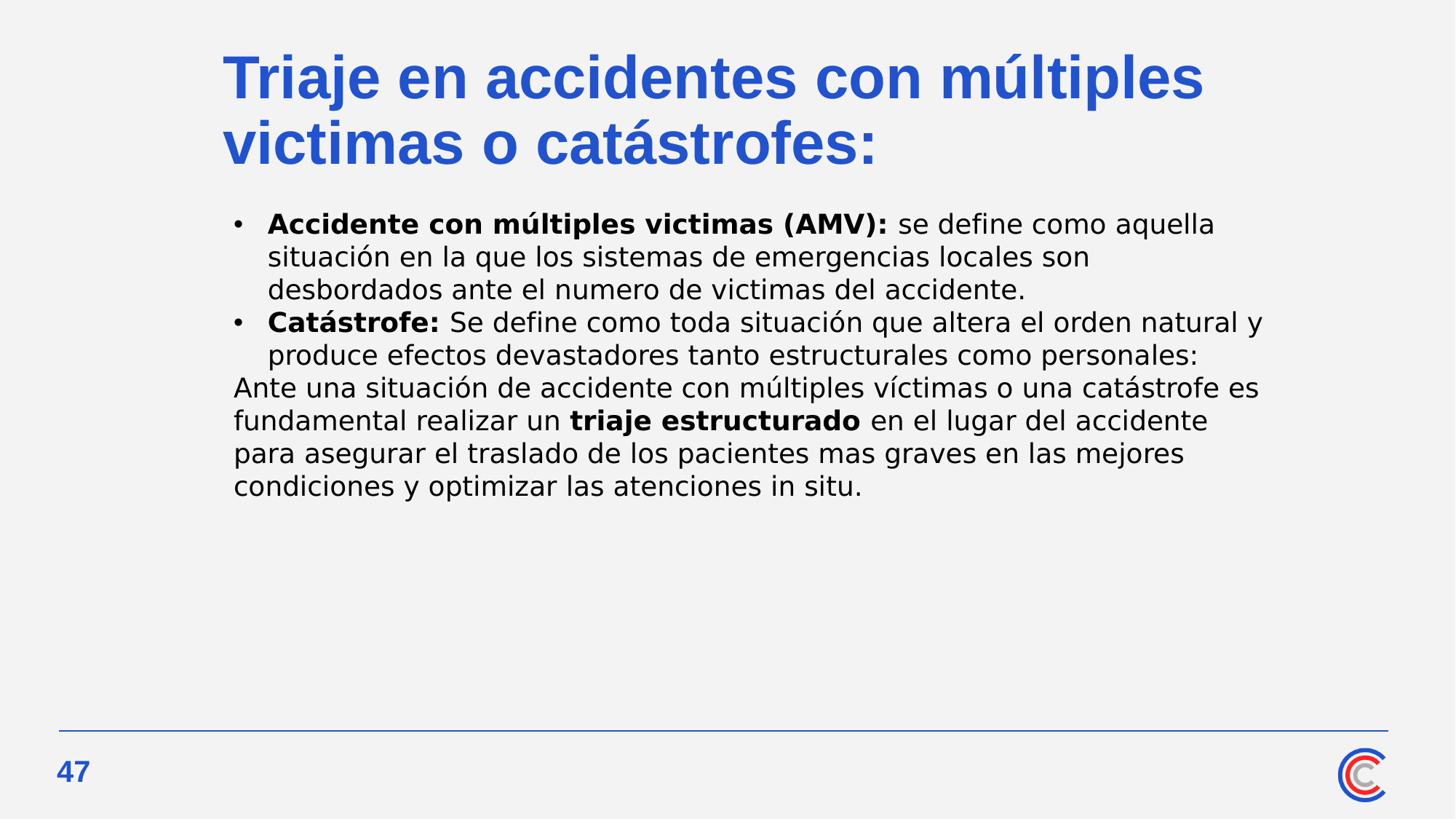

# Triaje en accidentes con múltiples victimas o catástrofes:
Accidente con múltiples victimas (AMV): se define como aquella situación en la que los sistemas de emergencias locales son desbordados ante el numero de victimas del accidente.
Catástrofe: Se define como toda situación que altera el orden natural y produce efectos devastadores tanto estructurales como personales:
Ante una situación de accidente con múltiples víctimas o una catástrofe es fundamental realizar un triaje estructurado en el lugar del accidente para asegurar el traslado de los pacientes mas graves en las mejores condiciones y optimizar las atenciones in situ.